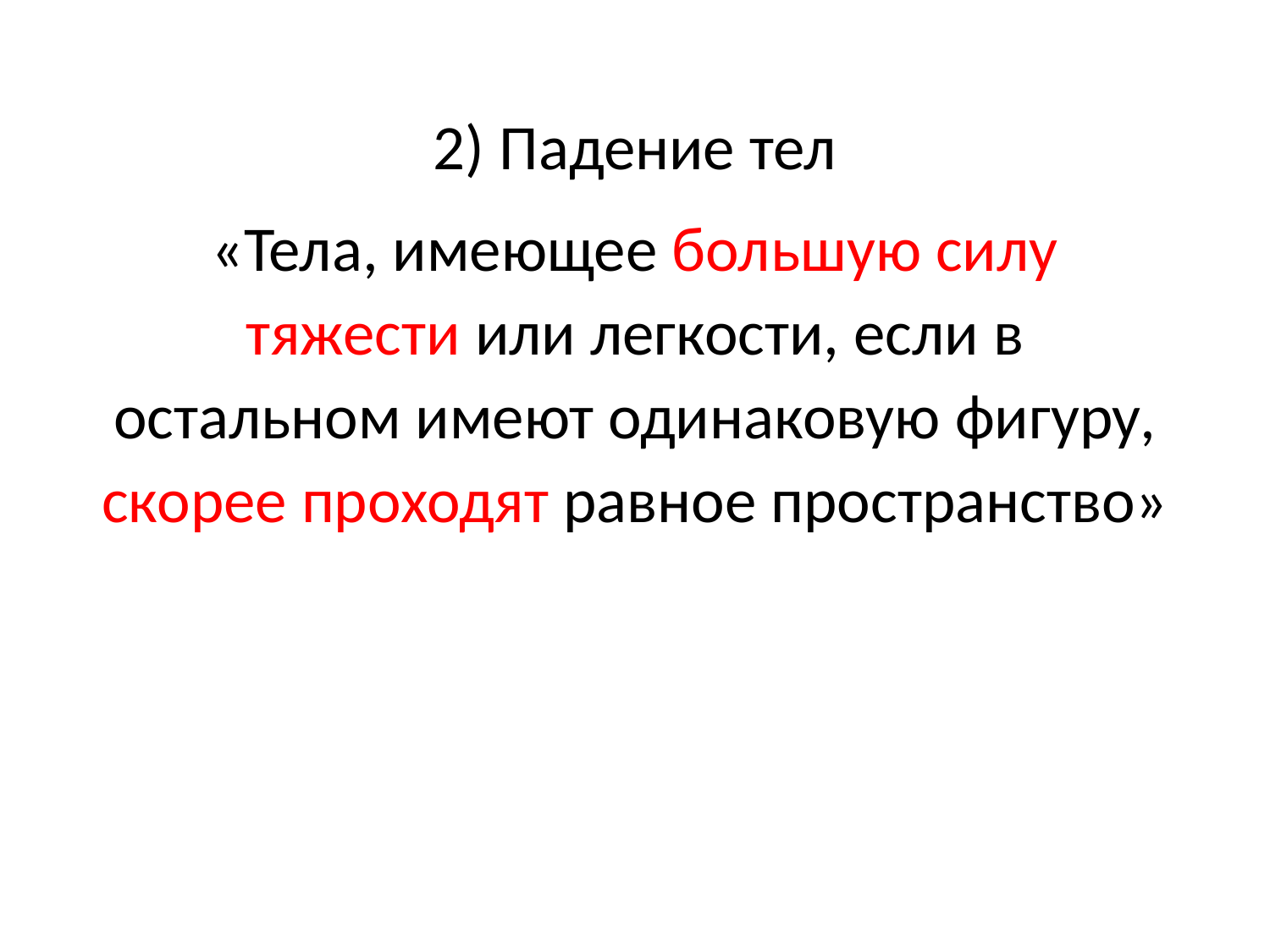

2) Падение тел
«Тела, имеющее большую силу тяжести или легкости, если в остальном имеют одинаковую фигуру, скорее проходят равное пространство»